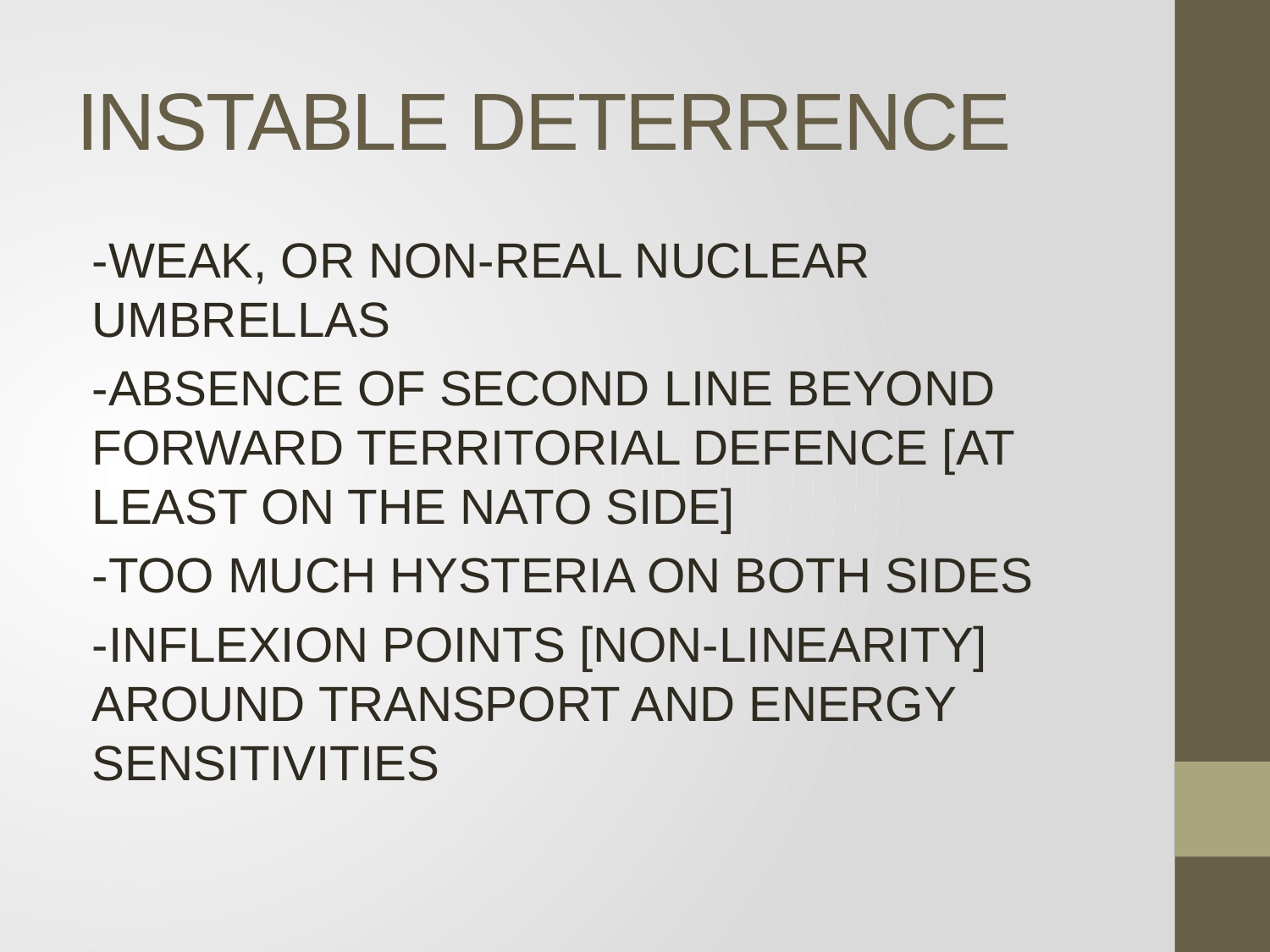

# INSTABLE DETERRENCE
-WEAK, OR NON-REAL NUCLEAR UMBRELLAS
-ABSENCE OF SECOND LINE BEYOND FORWARD TERRITORIAL DEFENCE [AT LEAST ON THE NATO SIDE]
-TOO MUCH HYSTERIA ON BOTH SIDES
-INFLEXION POINTS [NON-LINEARITY] AROUND TRANSPORT AND ENERGY SENSITIVITIES